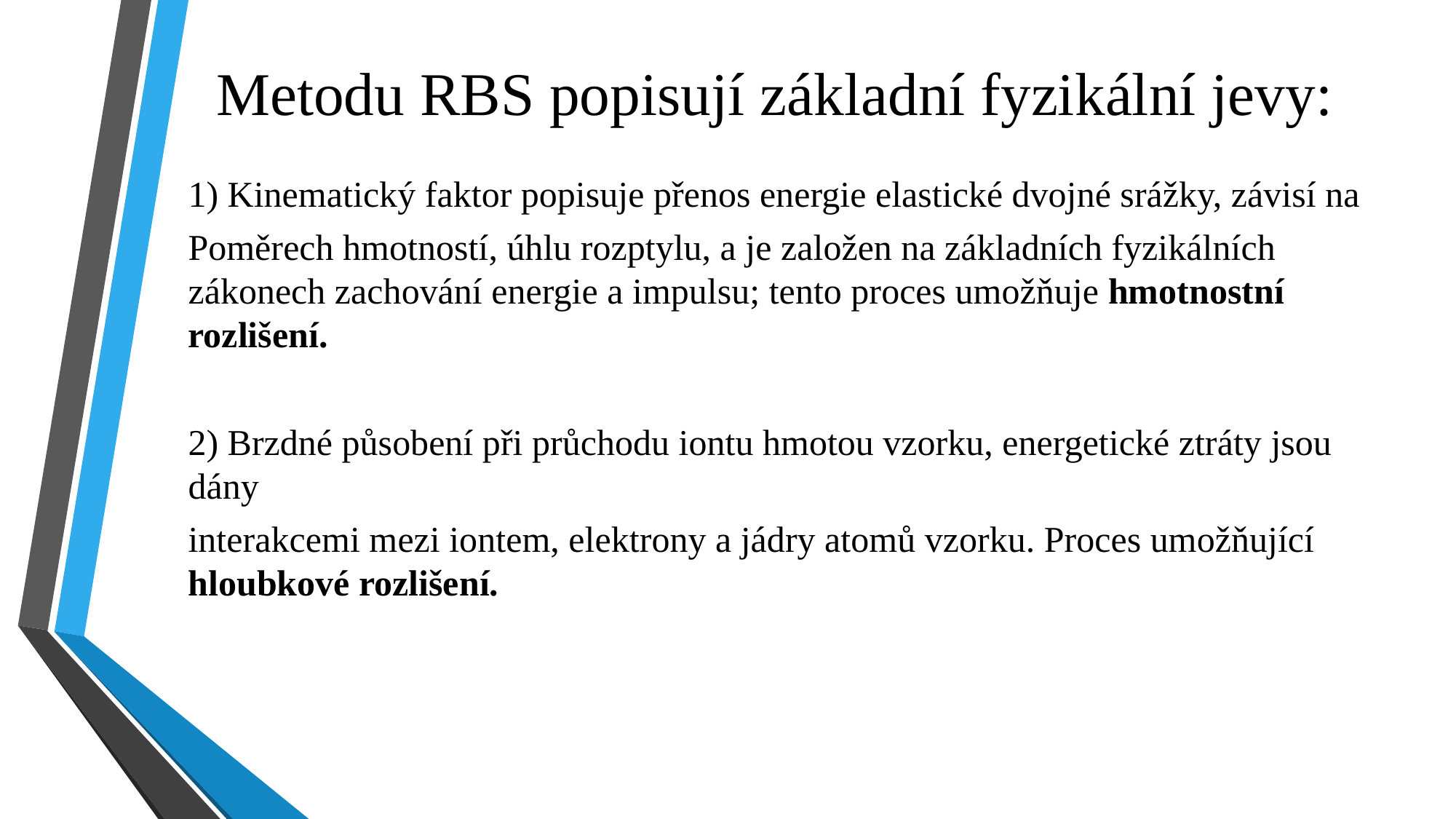

# Metodu RBS popisují základní fyzikální jevy:
1) Kinematický faktor popisuje přenos energie elastické dvojné srážky, závisí na
Poměrech hmotností, úhlu rozptylu, a je založen na základních fyzikálních zákonech zachování energie a impulsu; tento proces umožňuje hmotnostní rozlišení.

2) Brzdné působení při průchodu iontu hmotou vzorku, energetické ztráty jsou dány
interakcemi mezi iontem, elektrony a jádry atomů vzorku. Proces umožňující hloubkové rozlišení.